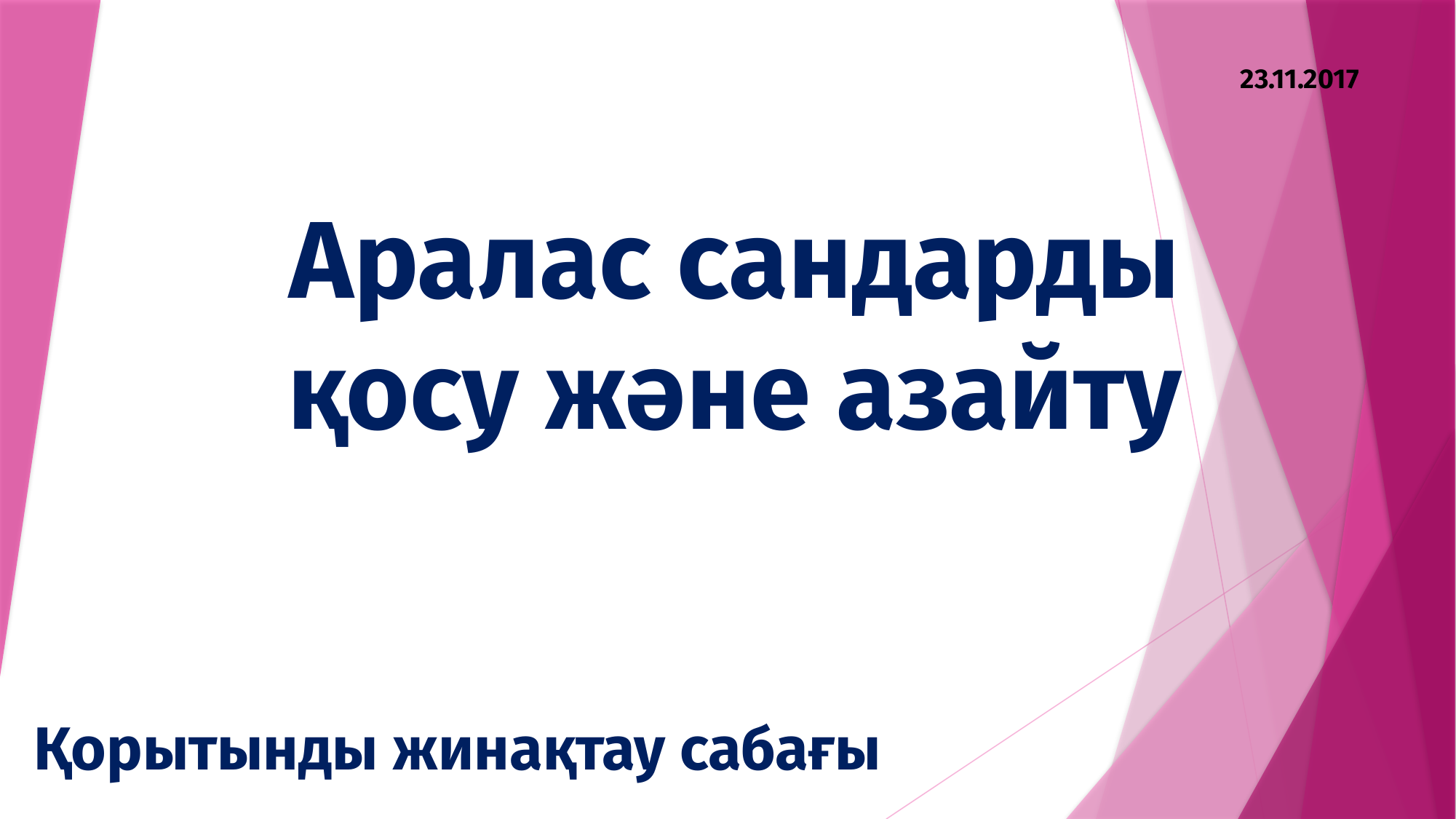

23.11.2017
Аралас сандарды қосу және азайту
Қорытынды жинақтау сабағы